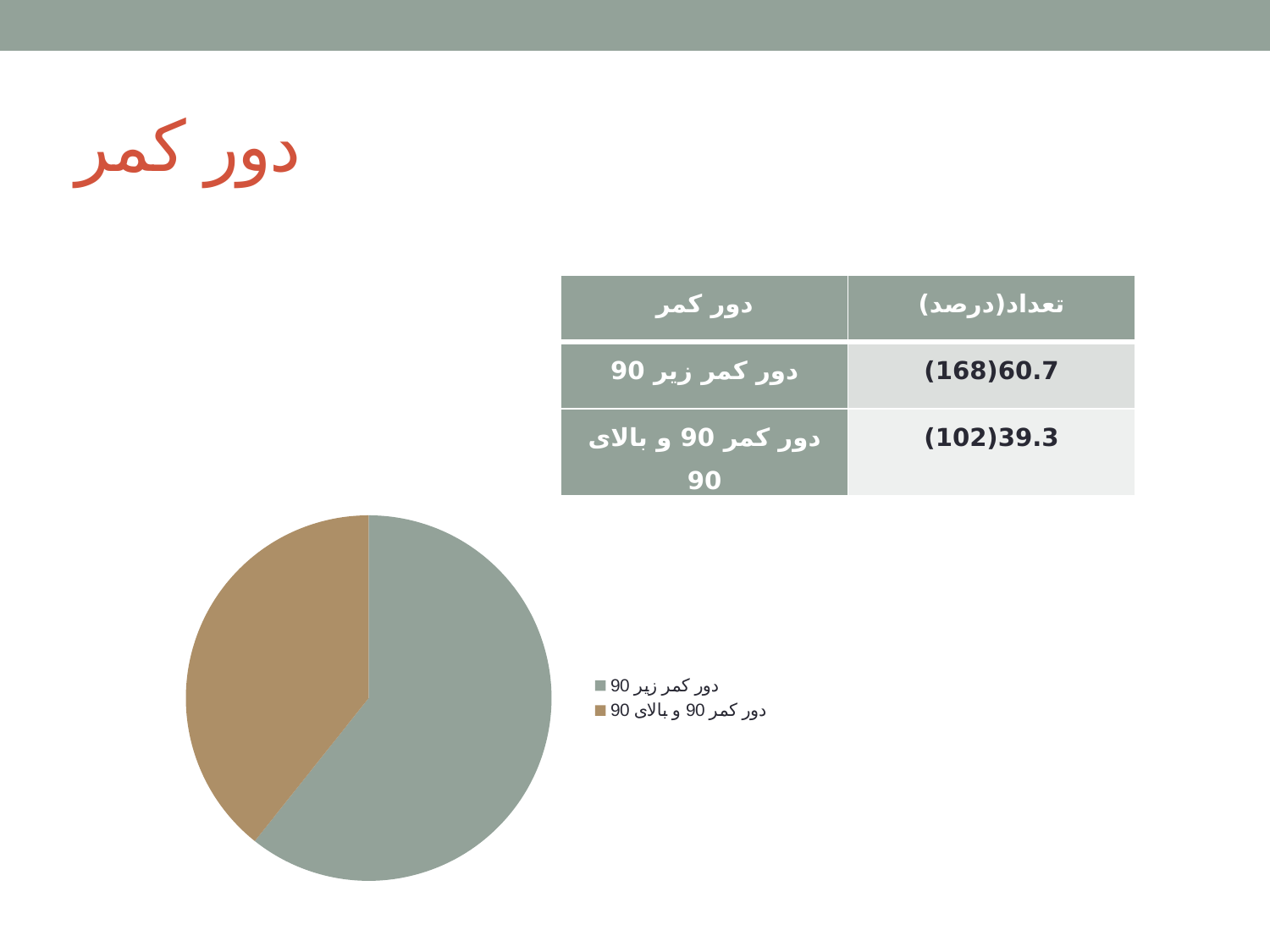

# دور کمر
| دور کمر | تعداد(درصد) |
| --- | --- |
| دور کمر زیر 90 | 60.7(168) |
| دور کمر 90 و بالای 90 | 39.3(102) |

### Chart

| Category |  |
|---|---|
| دور کمر زیر 90 | 60.7 |
| دور کمر 90 و بالای 90 | 39.3 |